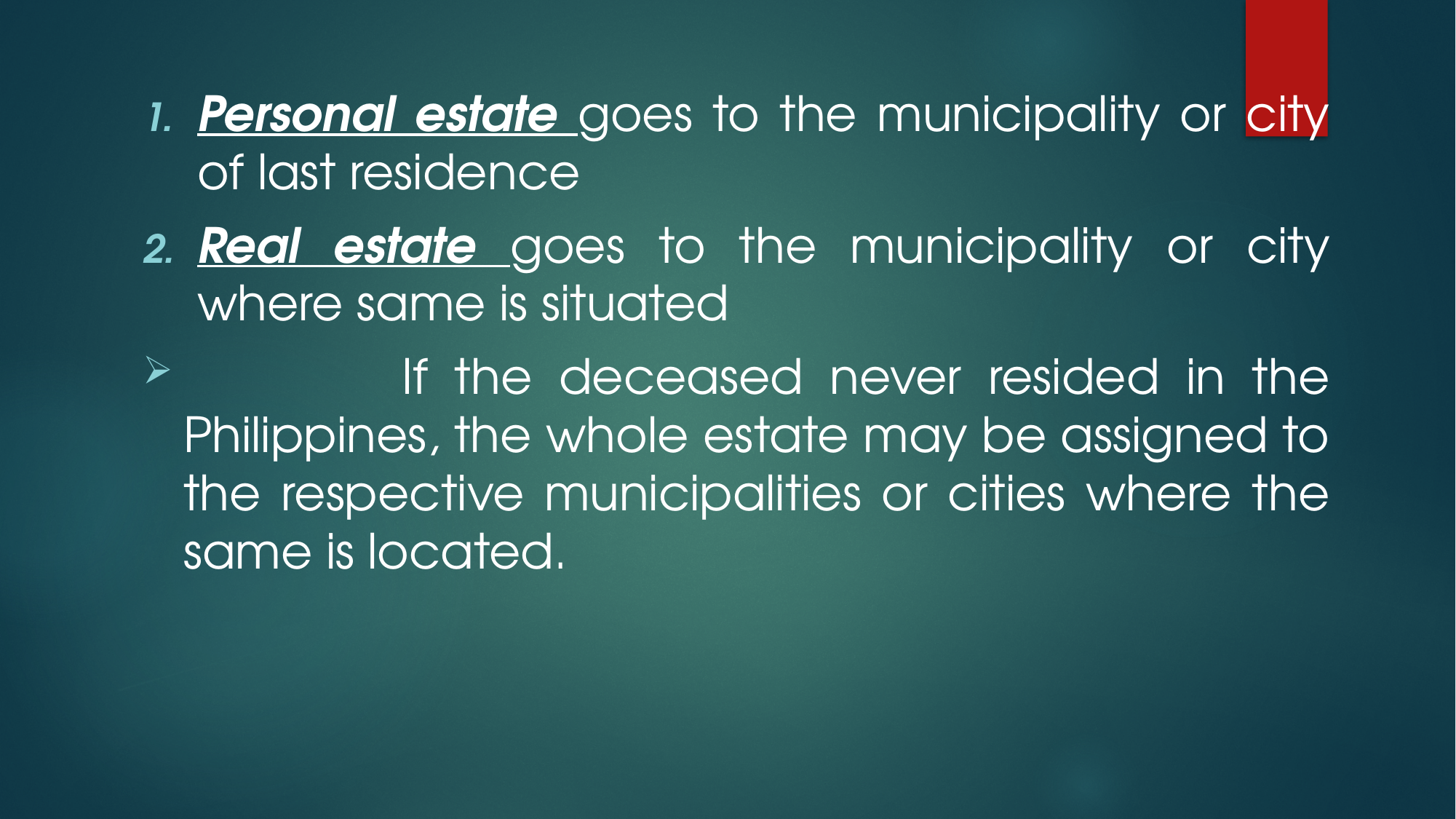

Personal estate goes to the municipality or city of last residence
Real estate goes to the municipality or city where same is situated
		If the deceased never resided in the Philippines, the whole estate may be assigned to the respective municipalities or cities where the same is located.